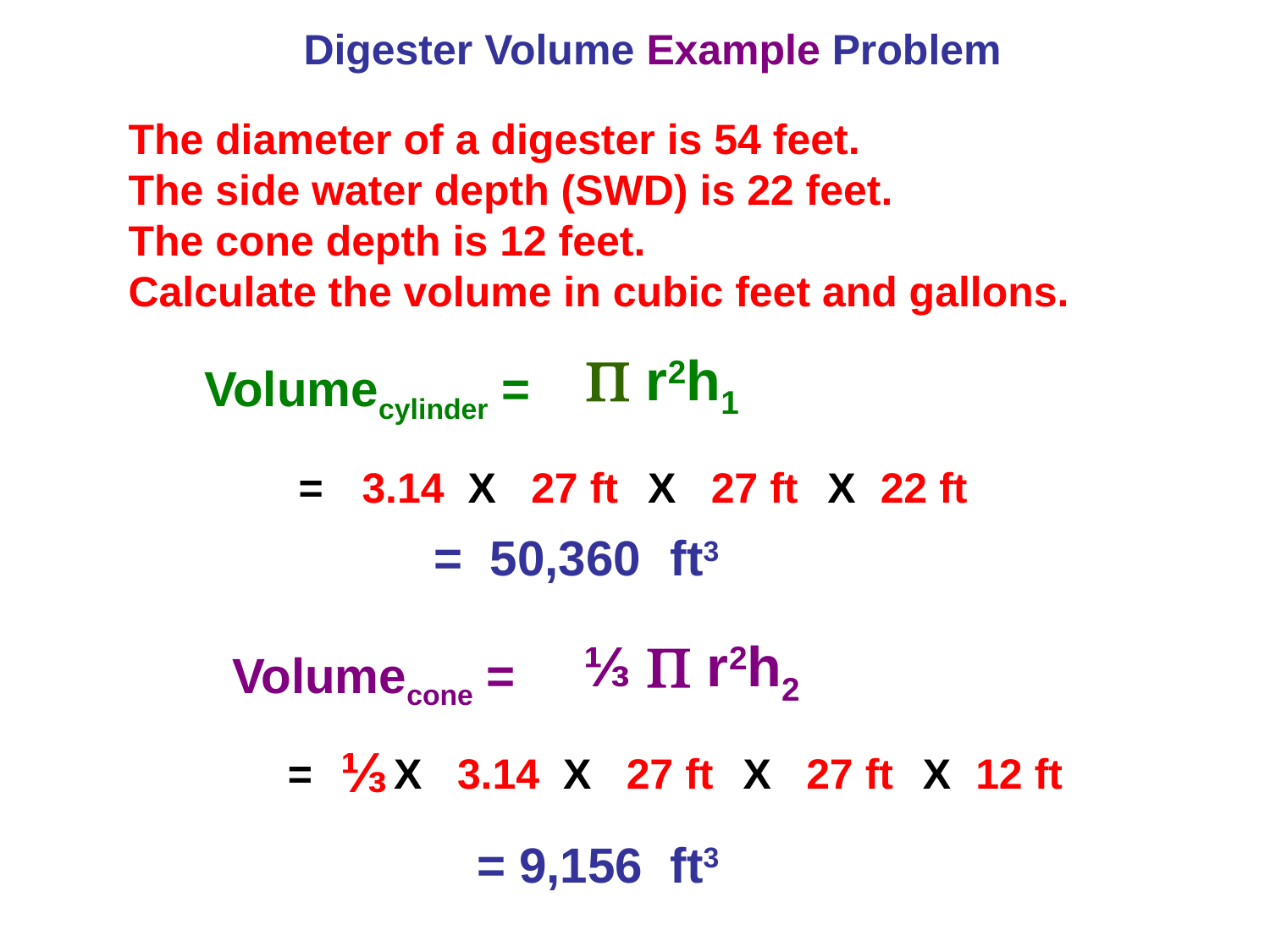

Digester Volume Example Problem
The diameter of a digester is 54 feet.
The side water depth (SWD) is 22 feet.
The cone depth is 12 feet.
Calculate the volume in cubic feet and gallons.
Π r2h1
Volumecylinder =
=
3.14
X
27 ft
X
27 ft
X
22 ft
=  50,360
ft3
⅓ Π r2h2
Volumecone =
⅓
=
X
3.14
X
27 ft
X
27 ft
X
12 ft
= 9,156
ft3